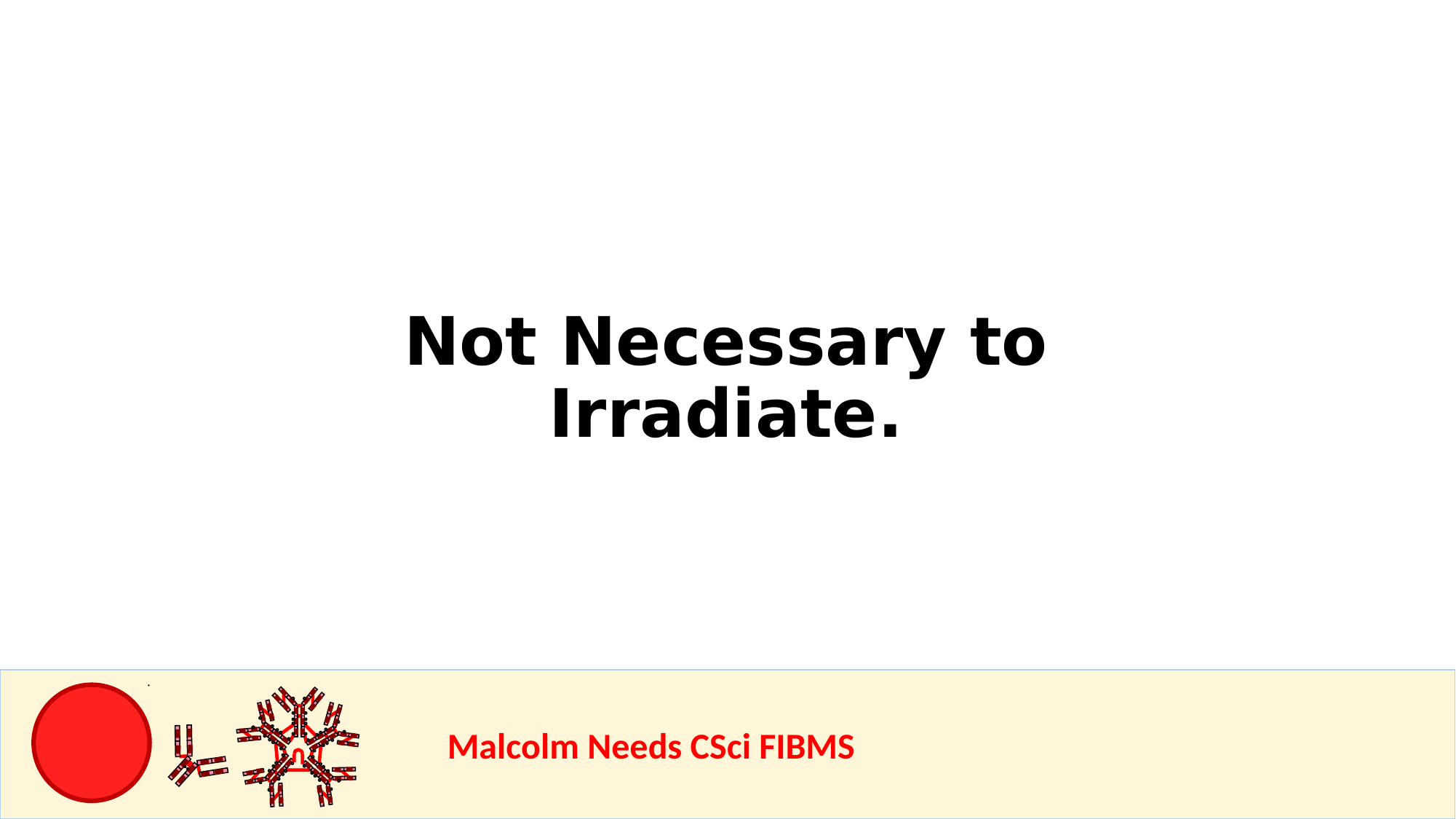

Not Necessary to Irradiate.
				Malcolm Needs CSci FIBMS